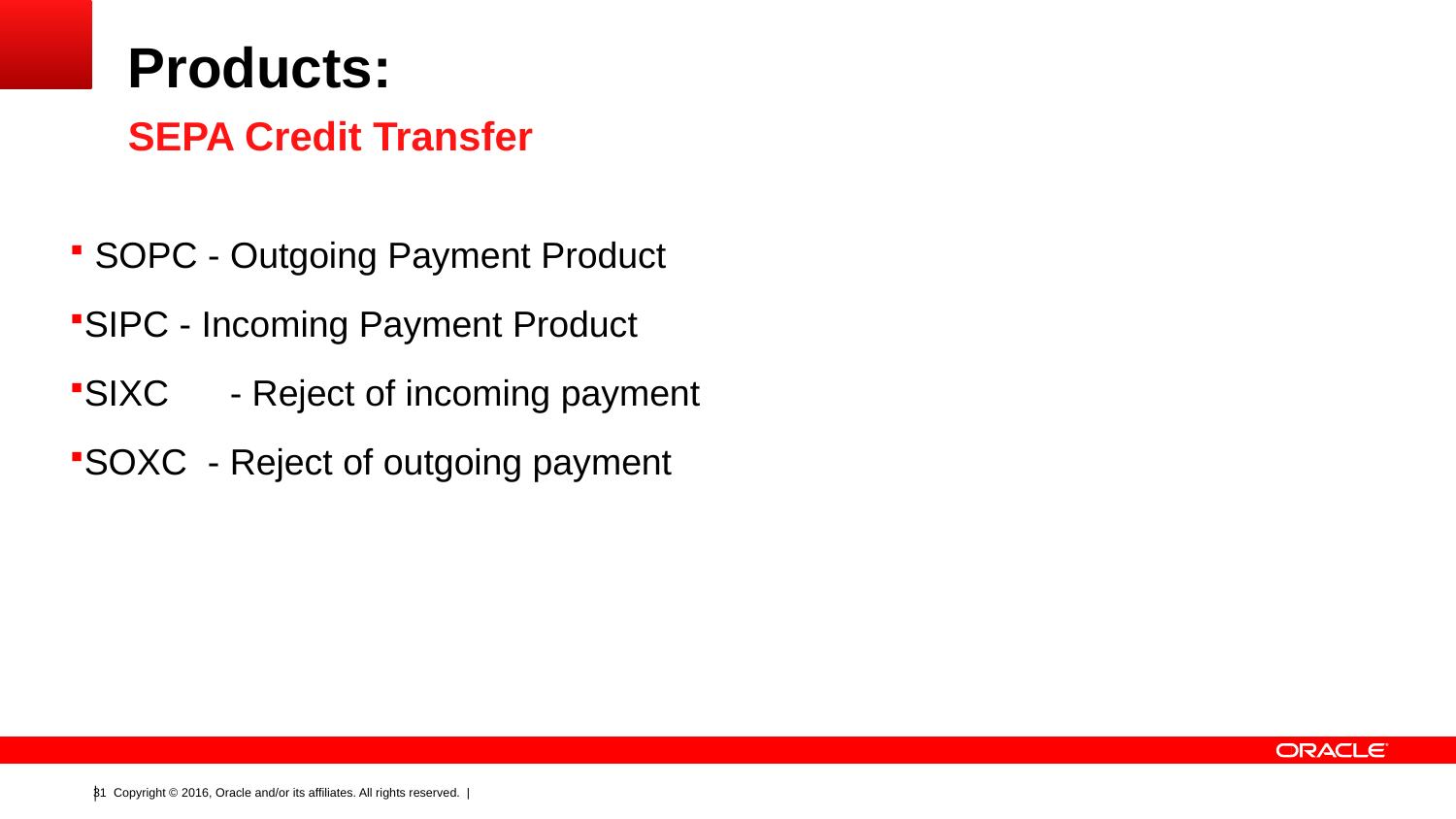

# Products:
SEPA Credit Transfer
 SOPC - Outgoing Payment Product
SIPC - Incoming Payment Product
SIXC   	- Reject of incoming payment
SOXC  - Reject of outgoing payment